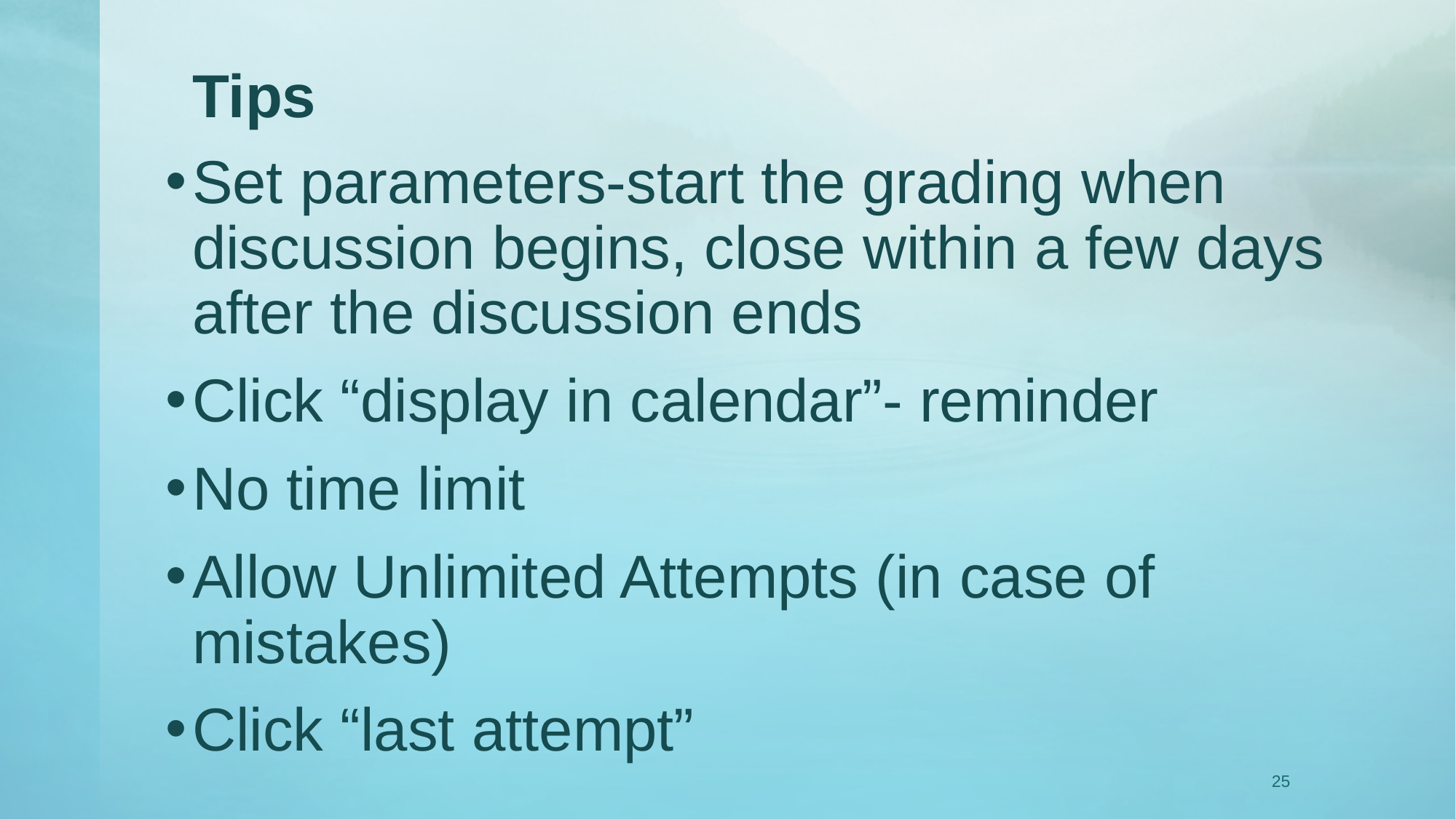

# Tips
Set parameters-start the grading when discussion begins, close within a few days after the discussion ends
Click “display in calendar”- reminder
No time limit
Allow Unlimited Attempts (in case of mistakes)
Click “last attempt”

25